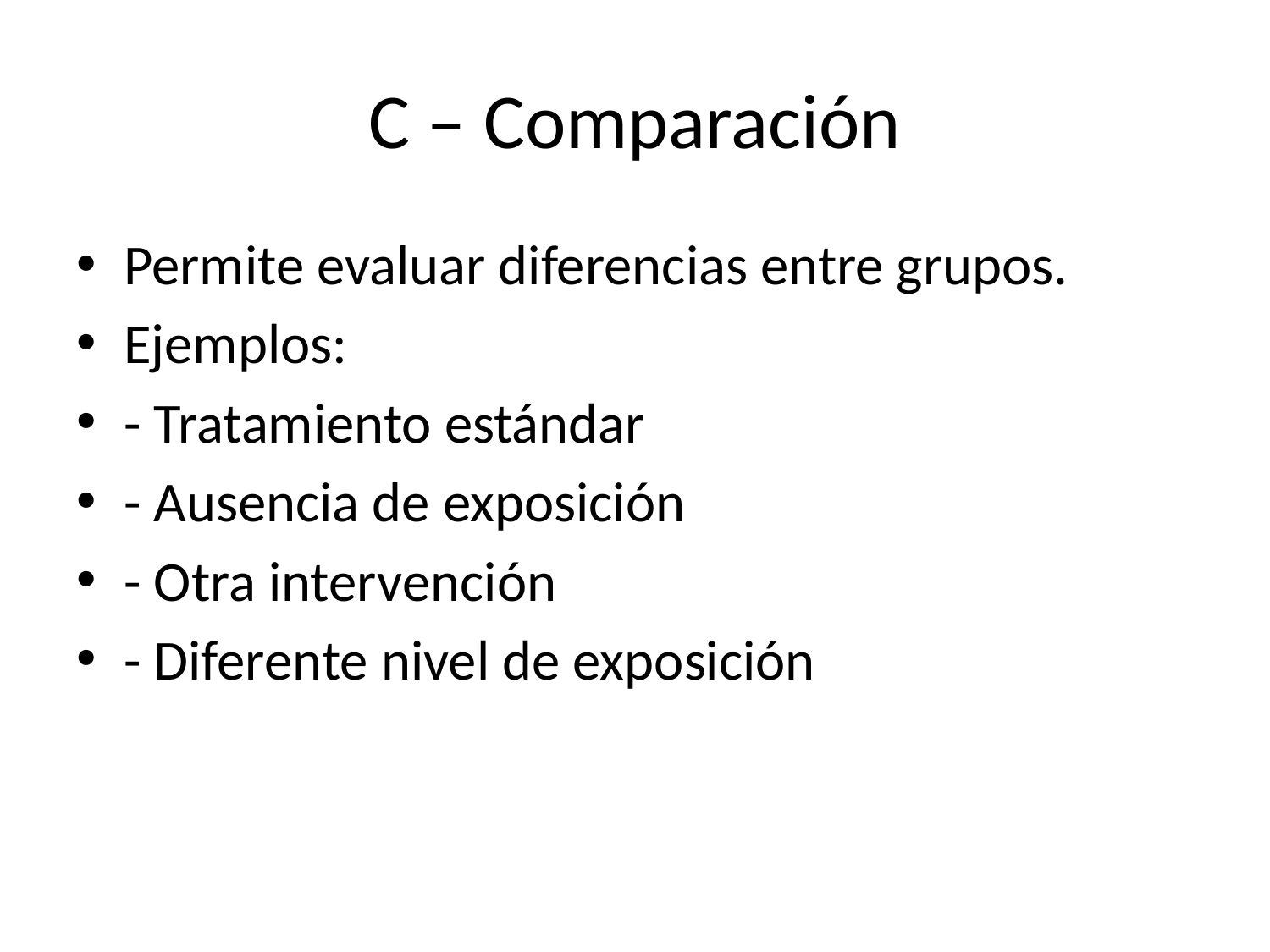

# C – Comparación
Permite evaluar diferencias entre grupos.
Ejemplos:
- Tratamiento estándar
- Ausencia de exposición
- Otra intervención
- Diferente nivel de exposición